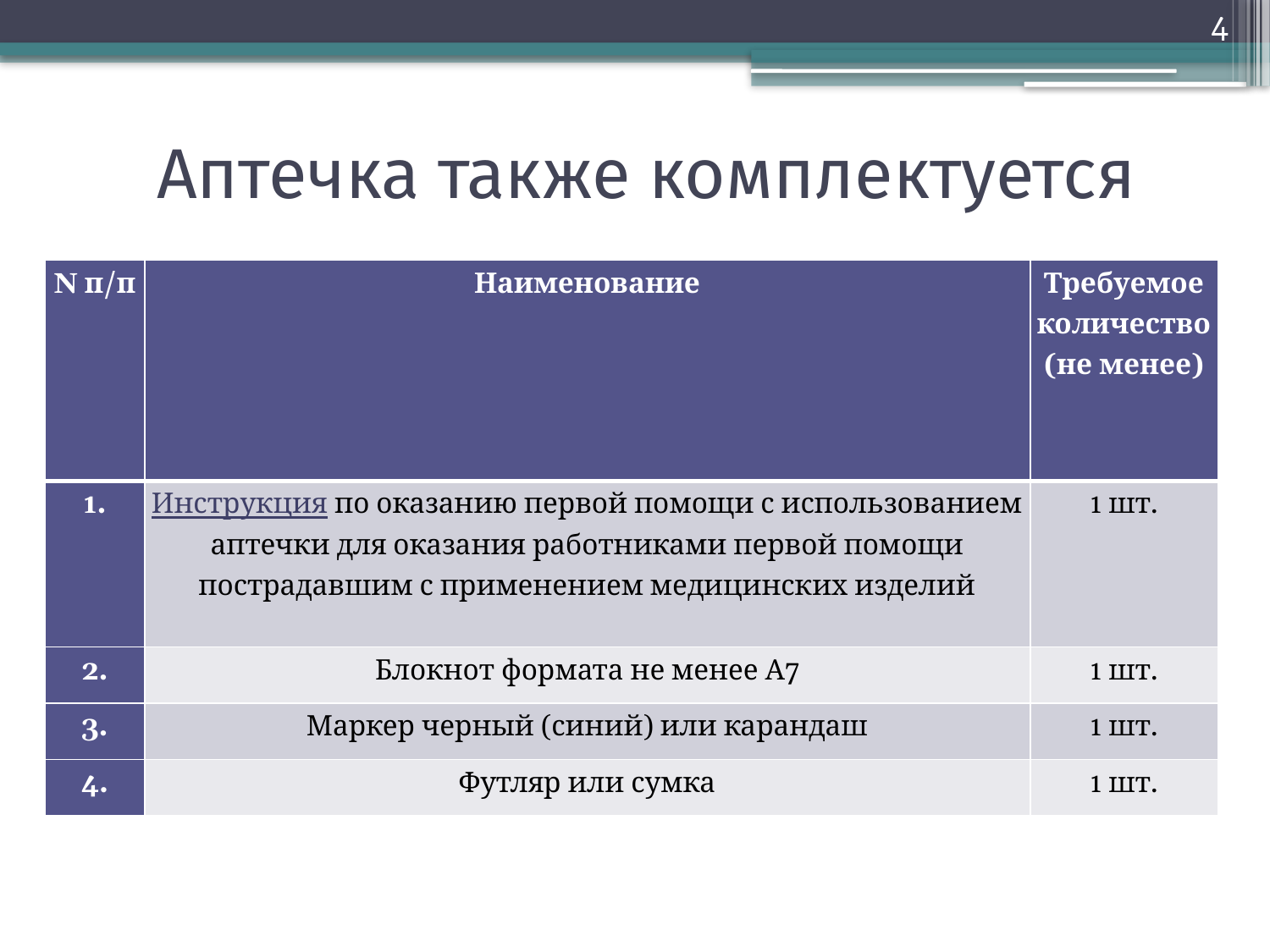

4
# Аптечка также комплектуется
| N п/п | Наименование | Требуемое количество (не менее) |
| --- | --- | --- |
| 1. | Инструкция по оказанию первой помощи с использованием аптечки для оказания работниками первой помощи пострадавшим с применением медицинских изделий | 1 шт. |
| 2. | Блокнот формата не менее А7 | 1 шт. |
| 3. | Маркер черный (синий) или карандаш | 1 шт. |
| 4. | Футляр или сумка | 1 шт. |